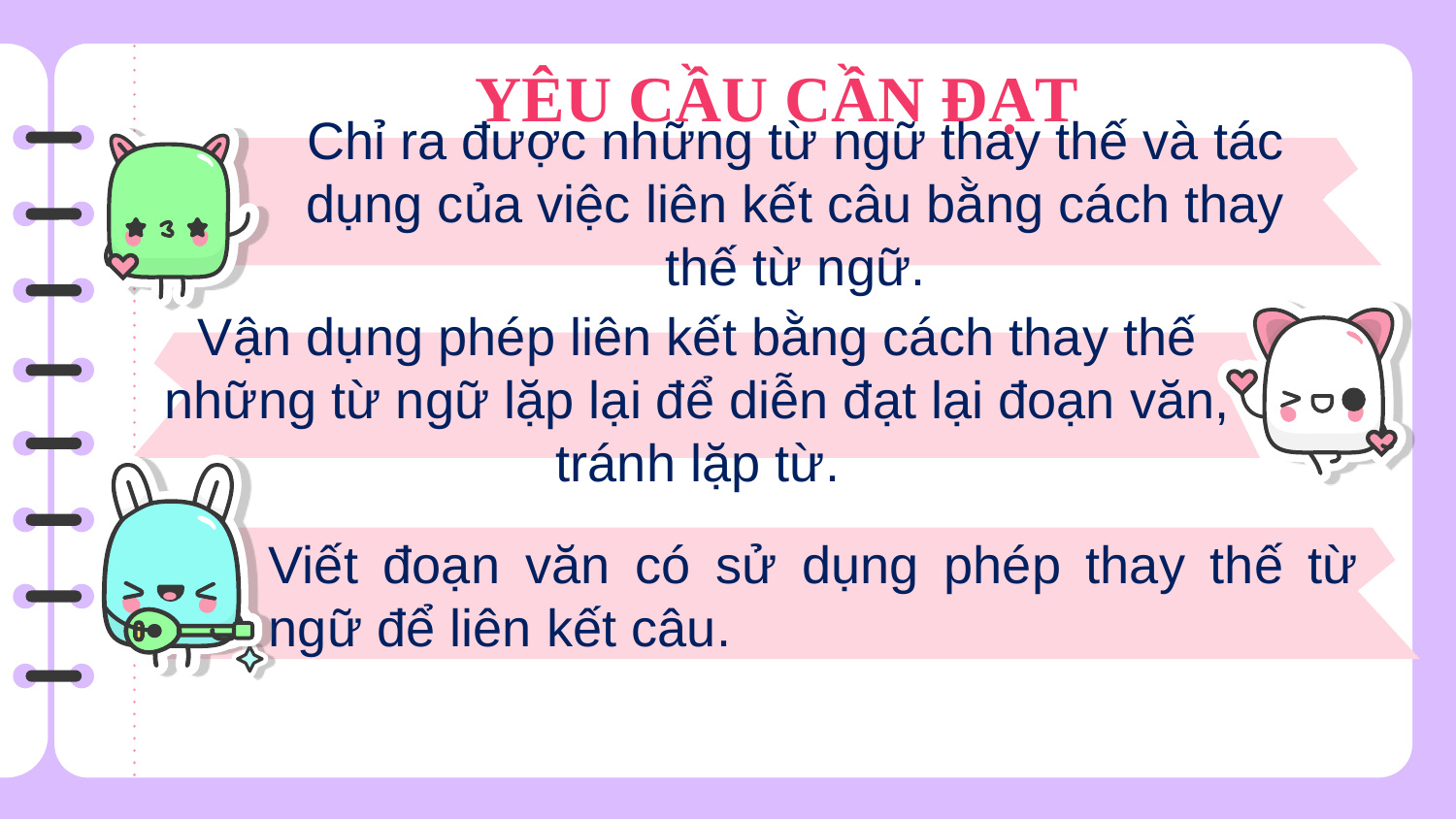

# YÊU CẦU CẦN ĐẠT

Chỉ ra được những từ ngữ thay thế và tác dụng của việc liên kết câu bằng cách thay thế từ ngữ.

Vận dụng phép liên kết bằng cách thay thế những từ ngữ lặp lại để diễn đạt lại đoạn văn, tránh lặp từ.

Viết đoạn văn có sử dụng phép thay thế từ ngữ để liên kết câu.